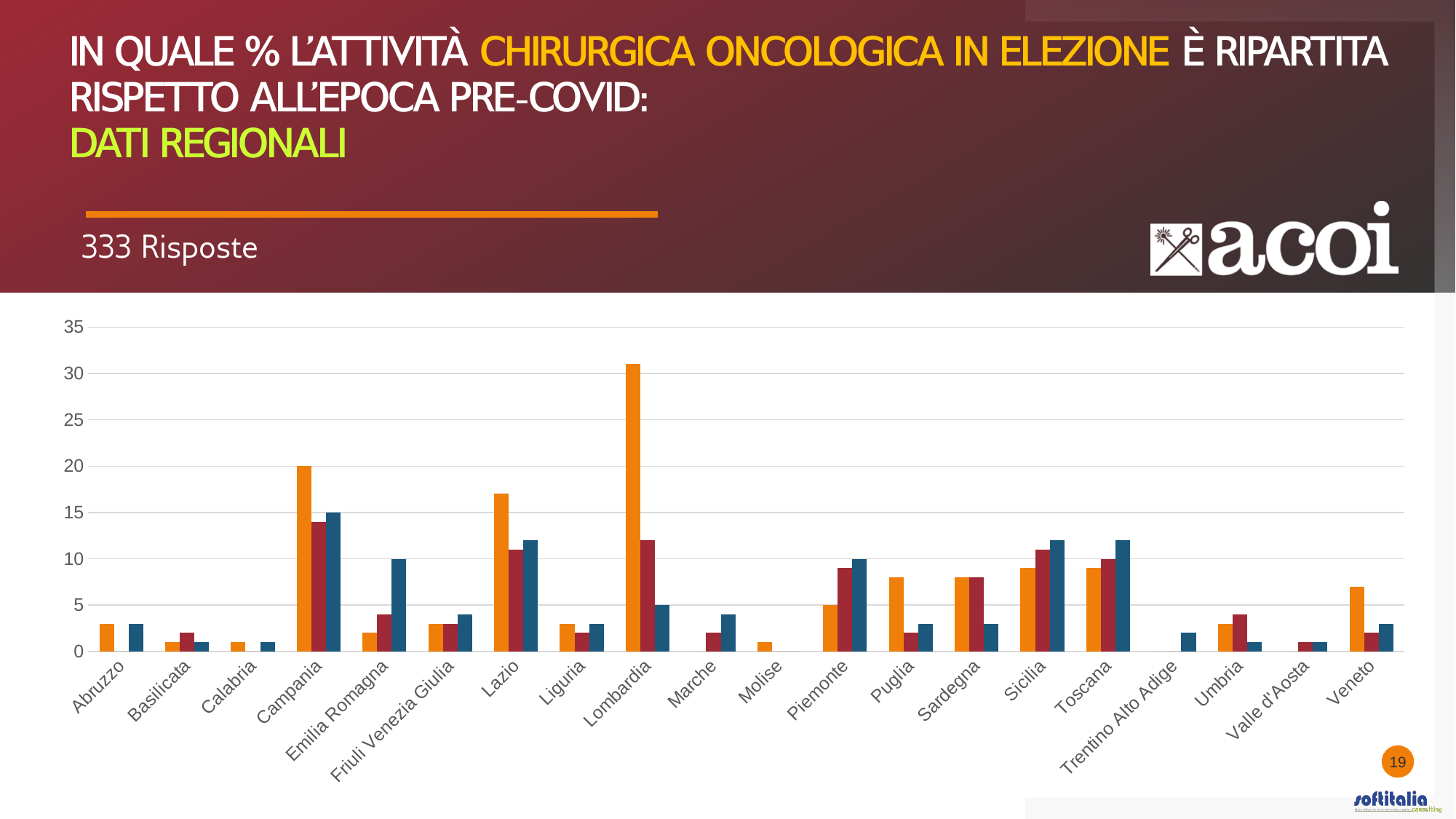

# in quale % l’attività chirurgica ONCOLOGICA in elezione è RIPARTITA rispetto all’epoca pre-COVID: DATI REGIONALI

333 Risposte

### Chart

| Category | Ripresa inferiore al 50% | Ripresa tra il 50 e il 90% | Ripresa al 100% |
|---|---|---|---|
| Abruzzo | 3.0 | 0.0 | 3.0 |
| Basilicata | 1.0 | 2.0 | 1.0 |
| Calabria | 1.0 | 0.0 | 1.0 |
| Campania | 20.0 | 14.0 | 15.0 |
| Emilia Romagna | 2.0 | 4.0 | 10.0 |
| Friuli Venezia Giulia | 3.0 | 3.0 | 4.0 |
| Lazio | 17.0 | 11.0 | 12.0 |
| Liguria | 3.0 | 2.0 | 3.0 |
| Lombardia | 31.0 | 12.0 | 5.0 |
| Marche | 0.0 | 2.0 | 4.0 |
| Molise | 1.0 | 0.0 | 0.0 |
| Piemonte | 5.0 | 9.0 | 10.0 |
| Puglia | 8.0 | 2.0 | 3.0 |
| Sardegna | 8.0 | 8.0 | 3.0 |
| Sicilia | 9.0 | 11.0 | 12.0 |
| Toscana | 9.0 | 10.0 | 12.0 |
| Trentino Alto Adige | 0.0 | 0.0 | 2.0 |
| Umbria | 3.0 | 4.0 | 1.0 |
| Valle d'Aosta | 0.0 | 1.0 | 1.0 |
| Veneto | 7.0 | 2.0 | 3.0 |
19